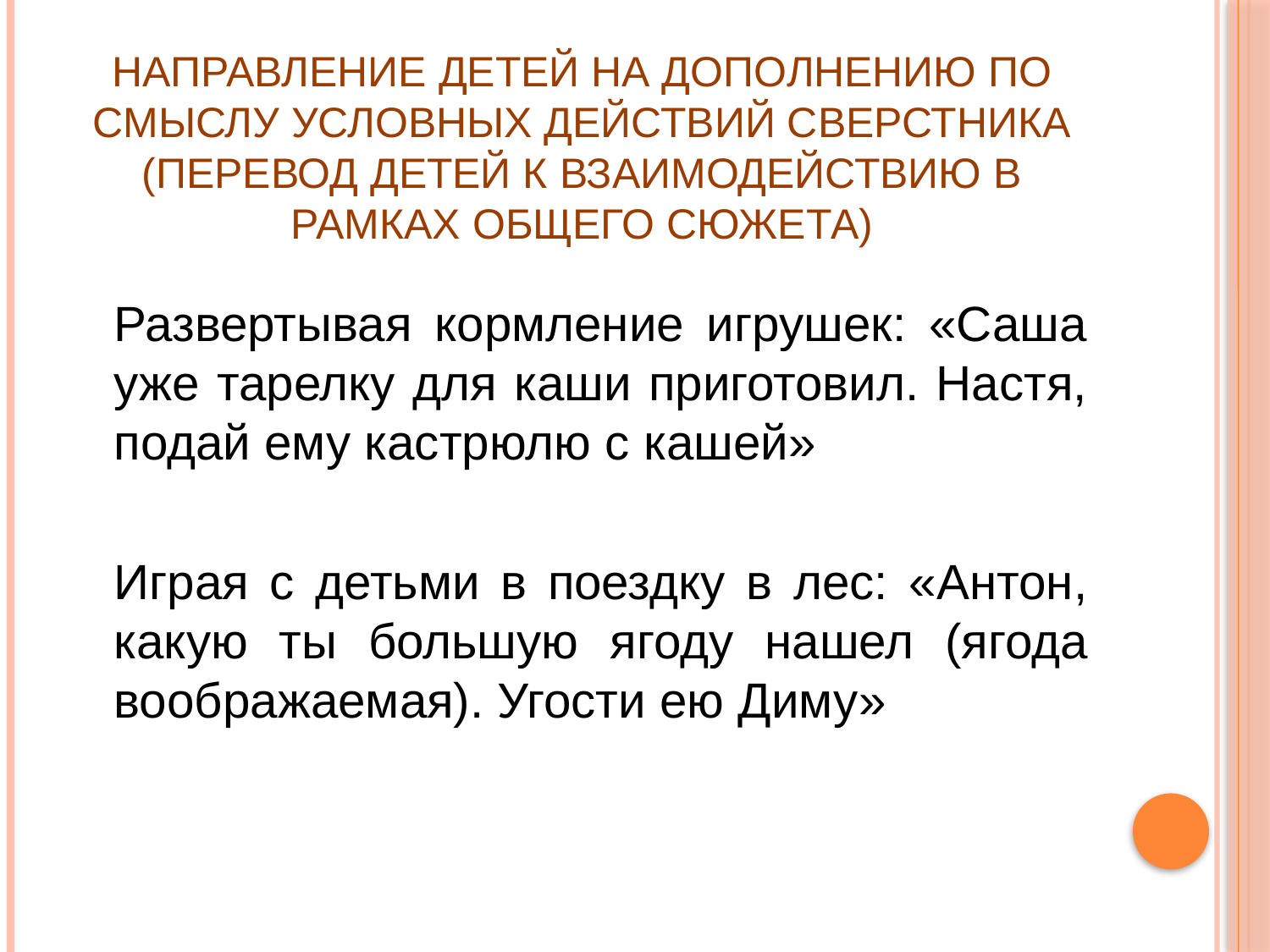

# Направление детей на дополнению по смыслу условных действий сверстника (перевод детей к взаимодействию в рамках общего сюжета)
	Развертывая кормление игрушек: «Саша уже тарелку для каши приготовил. Настя, подай ему кастрюлю с кашей»

	Играя с детьми в поездку в лес: «Антон, какую ты большую ягоду нашел (ягода воображаемая). Угости ею Диму»